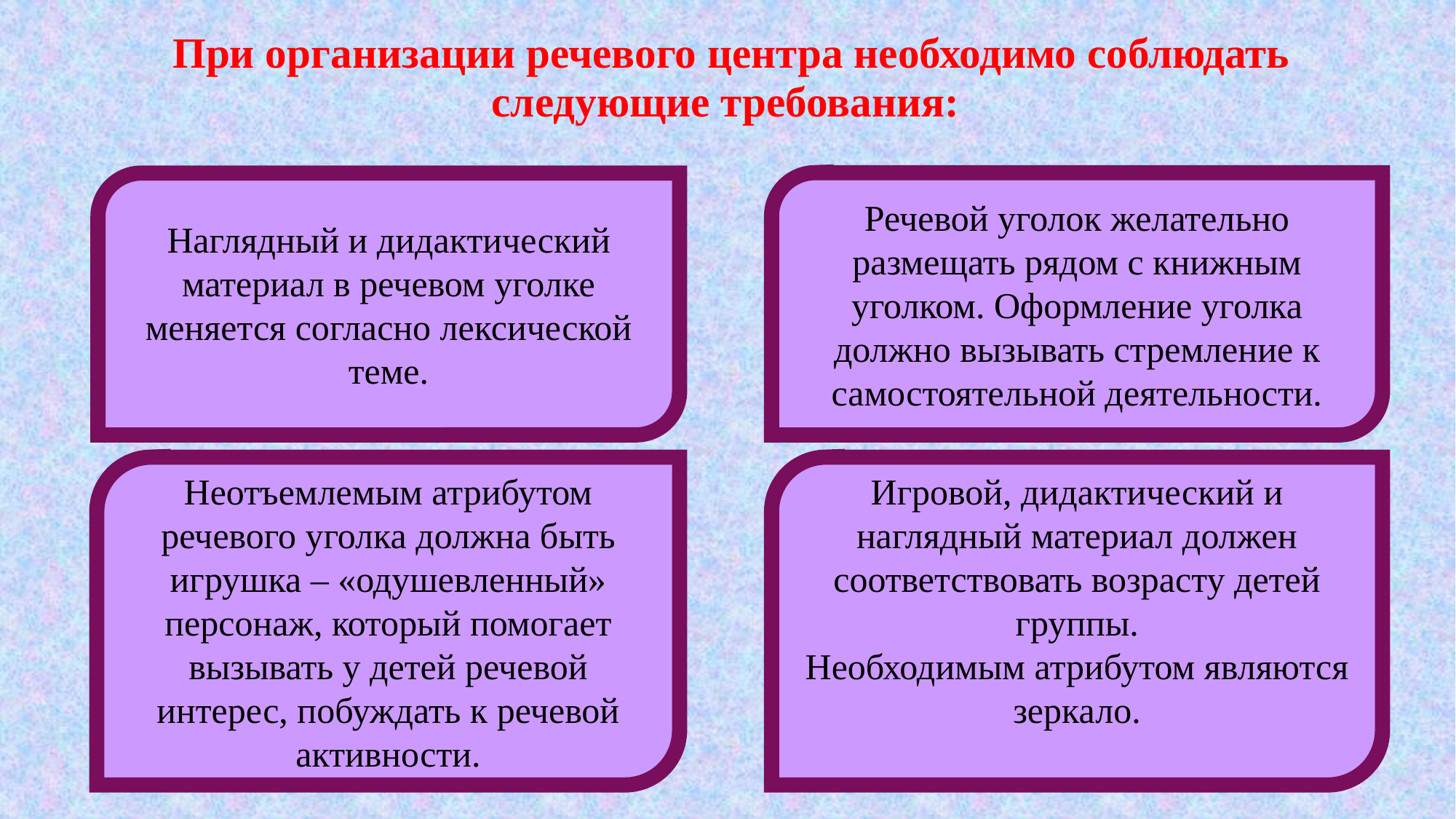

# При организации речевого центра необходимо соблюдать следующие требования:
Речевой уголок желательно размещать рядом с книжным уголком. Оформление уголка должно вызывать стремление к самостоятельной деятельности.
Наглядный и дидактический материал в речевом уголке меняется согласно лексической теме.
Наглядный и дидактический материал в речевом уголке меняется согласно лексической теме.
Неотъемлемым атрибутом речевого уголка должна быть игрушка – «одушевленный» персонаж, который помогает вызывать у детей речевой интерес, побуждать к речевой активности.
Игровой, дидактический и наглядный материал должен соответствовать возрасту детей группы.
Необходимым атрибутом являются зеркало.